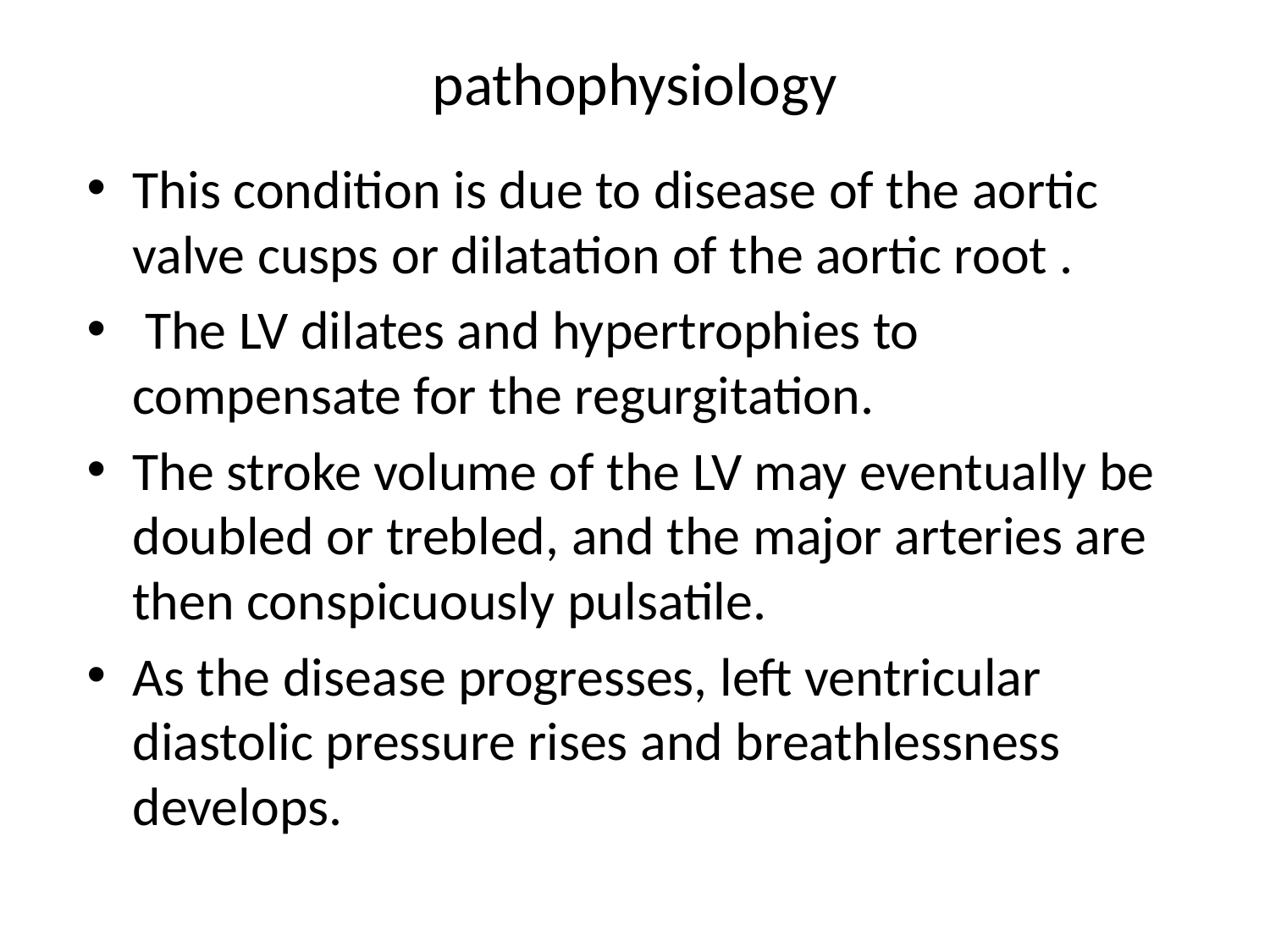

# pathophysiology
This condition is due to disease of the aortic valve cusps or dilatation of the aortic root .
 The LV dilates and hypertrophies to compensate for the regurgitation.
The stroke volume of the LV may eventually be doubled or trebled, and the major arteries are then conspicuously pulsatile.
As the disease progresses, left ventricular diastolic pressure rises and breathlessness develops.